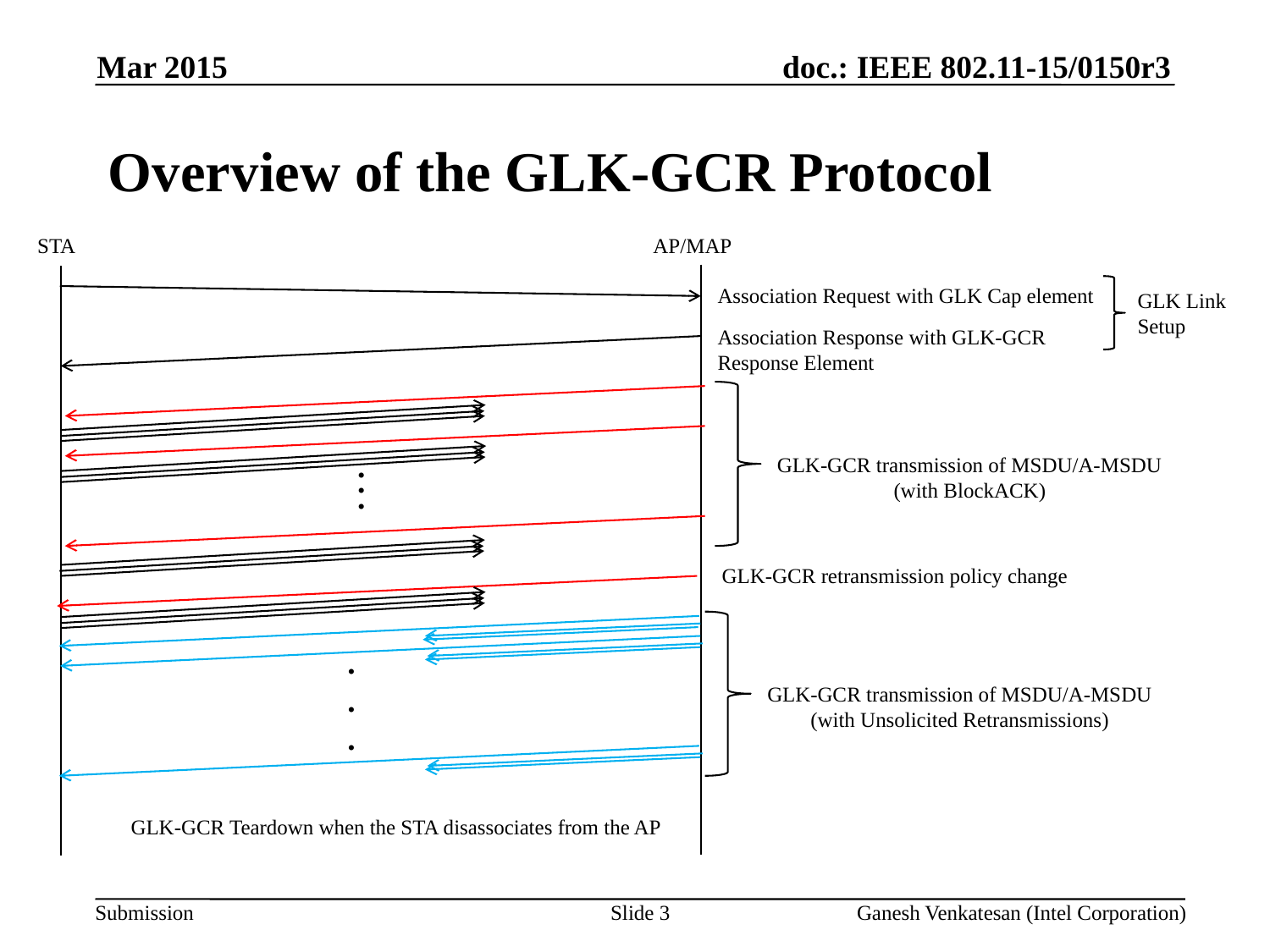

Mar 2015
# Overview of the GLK-GCR Protocol
STA
AP/MAP
Association Request with GLK Cap element

GLK Link Setup
Association Response with GLK-GCR Response Element

GLK-GCR transmission of MSDU/A-MSDU
(with BlockACK)
.
.
.
GLK-GCR retransmission policy change

.
.
.
GLK-GCR transmission of MSDU/A-MSDU
(with Unsolicited Retransmissions)
GLK-GCR Teardown when the STA disassociates from the AP
Slide 3
Ganesh Venkatesan (Intel Corporation)